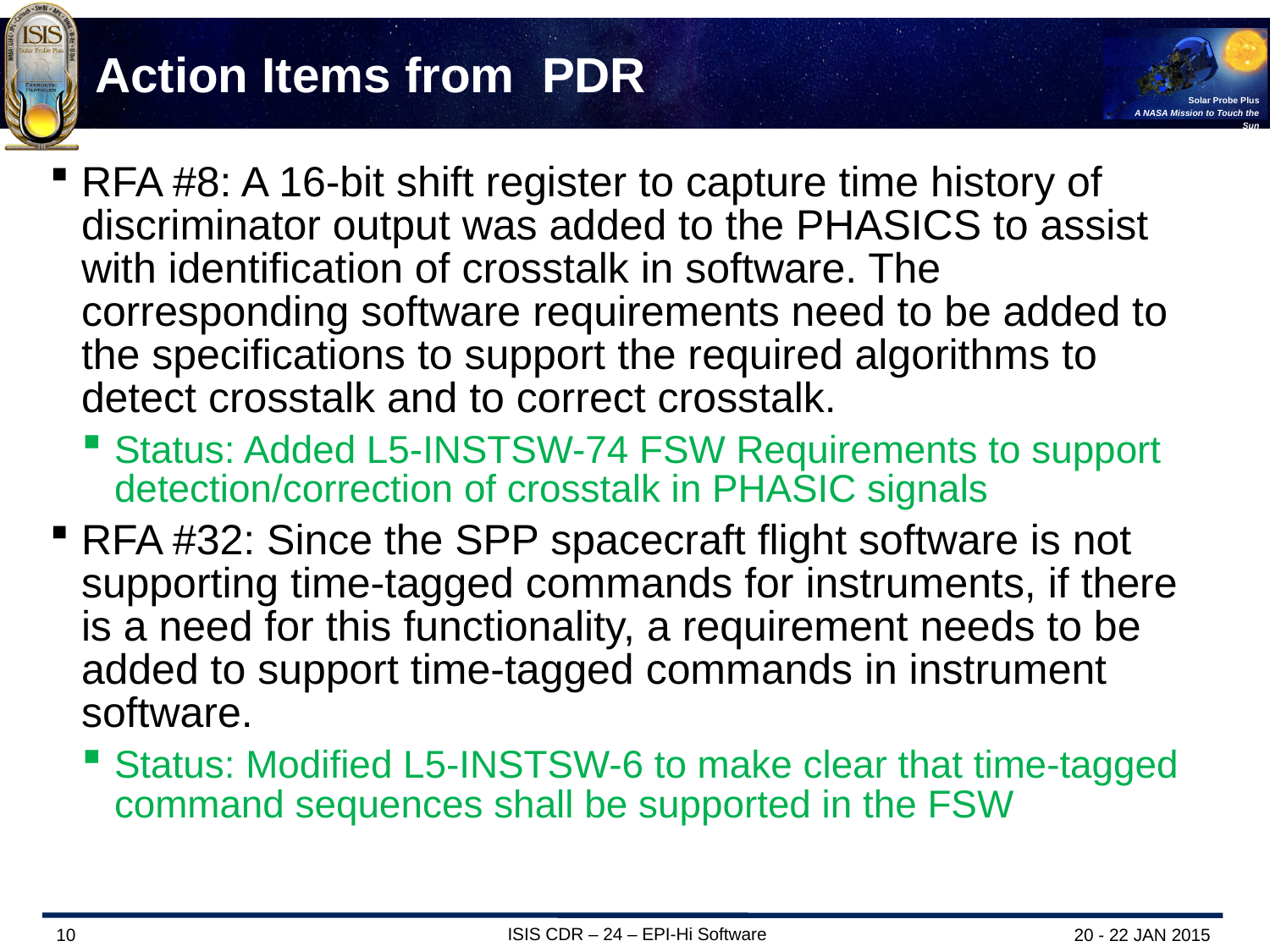

# Action Items from  PDR
RFA #8: A 16-bit shift register to capture time history of discriminator output was added to the PHASICS to assist with identification of crosstalk in software. The corresponding software requirements need to be added to the specifications to support the required algorithms to detect crosstalk and to correct crosstalk.
Status: Added L5-INSTSW-74 FSW Requirements to support detection/correction of crosstalk in PHASIC signals
RFA #32: Since the SPP spacecraft flight software is not supporting time-tagged commands for instruments, if there is a need for this functionality, a requirement needs to be added to support time-tagged commands in instrument software.
Status: Modified L5-INSTSW-6 to make clear that time-tagged command sequences shall be supported in the FSW